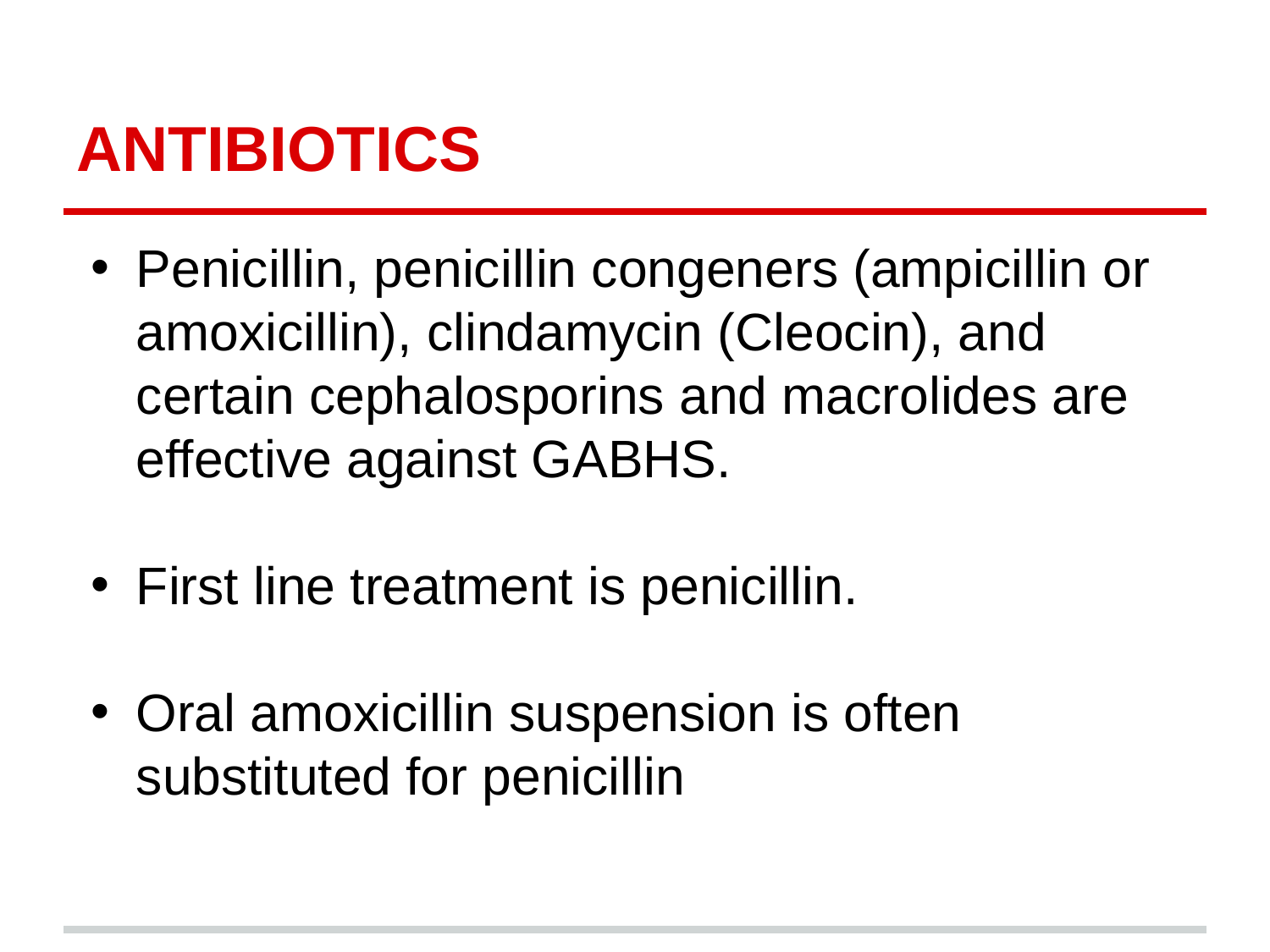

# ANTIBIOTICS
Penicillin, penicillin congeners (ampicillin or amoxicillin), clindamycin (Cleocin), and certain cephalosporins and macrolides are effective against GABHS.

First line treatment is penicillin.

Oral amoxicillin suspension is often substituted for penicillin